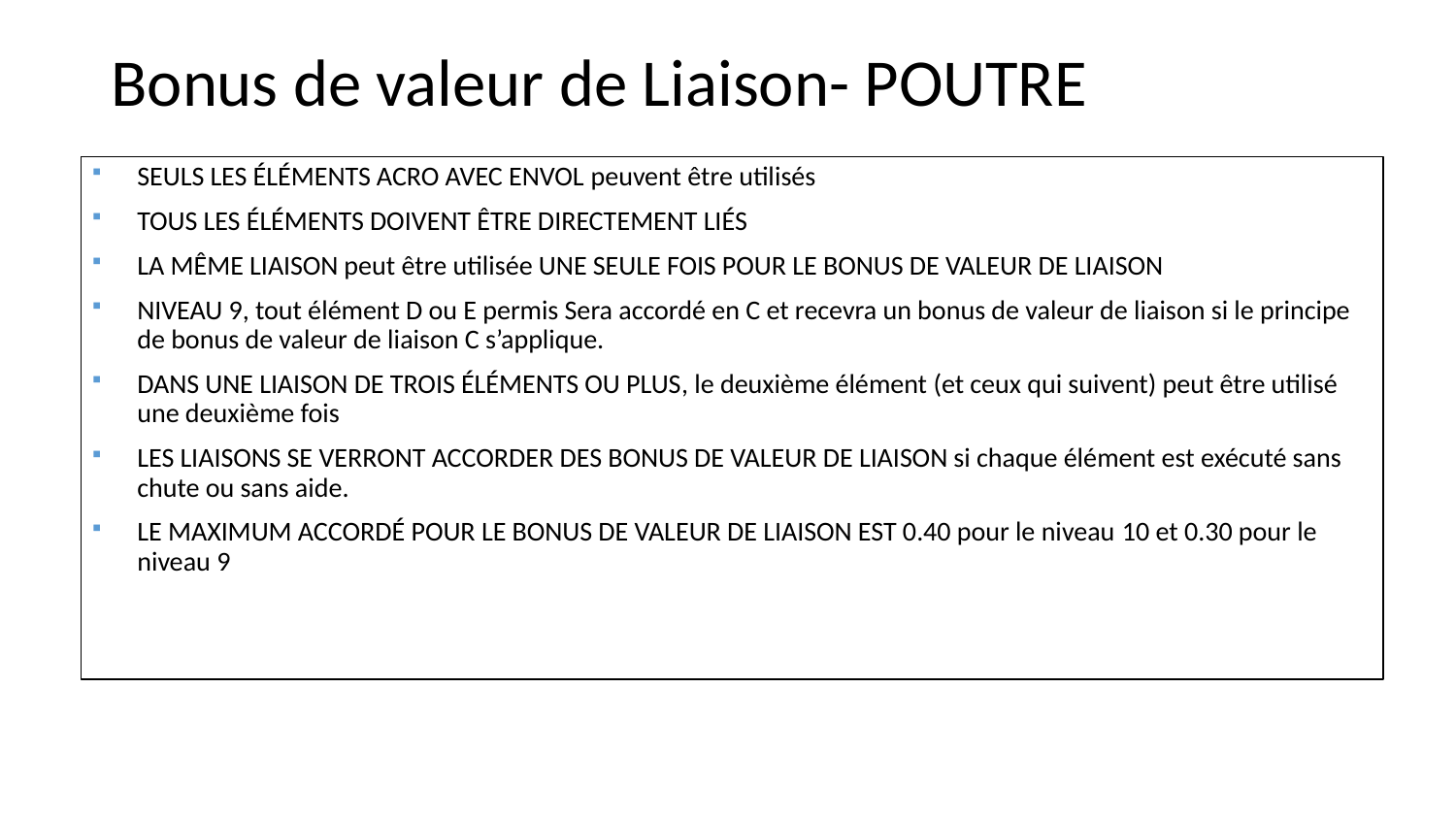

# Bonus de valeur de Liaison- POUTRE
SEULS LES ÉLÉMENTS ACRO AVEC ENVOL peuvent être utilisés
TOUS LES ÉLÉMENTS DOIVENT ÊTRE DIRECTEMENT LIÉS
LA MÊME LIAISON peut être utilisée UNE SEULE FOIS POUR LE BONUS DE VALEUR DE LIAISON
NIVEAU 9, tout élément D ou E permis Sera accordé en C et recevra un bonus de valeur de liaison si le principe de bonus de valeur de liaison C s’applique.
DANS UNE LIAISON DE TROIS ÉLÉMENTS OU PLUS, le deuxième élément (et ceux qui suivent) peut être utilisé une deuxième fois
LES LIAISONS SE VERRONT ACCORDER DES BONUS DE VALEUR DE LIAISON si chaque élément est exécuté sans chute ou sans aide.
LE MAXIMUM ACCORDÉ POUR LE BONUS DE VALEUR DE LIAISON EST 0.40 pour le niveau 10 et 0.30 pour le niveau 9